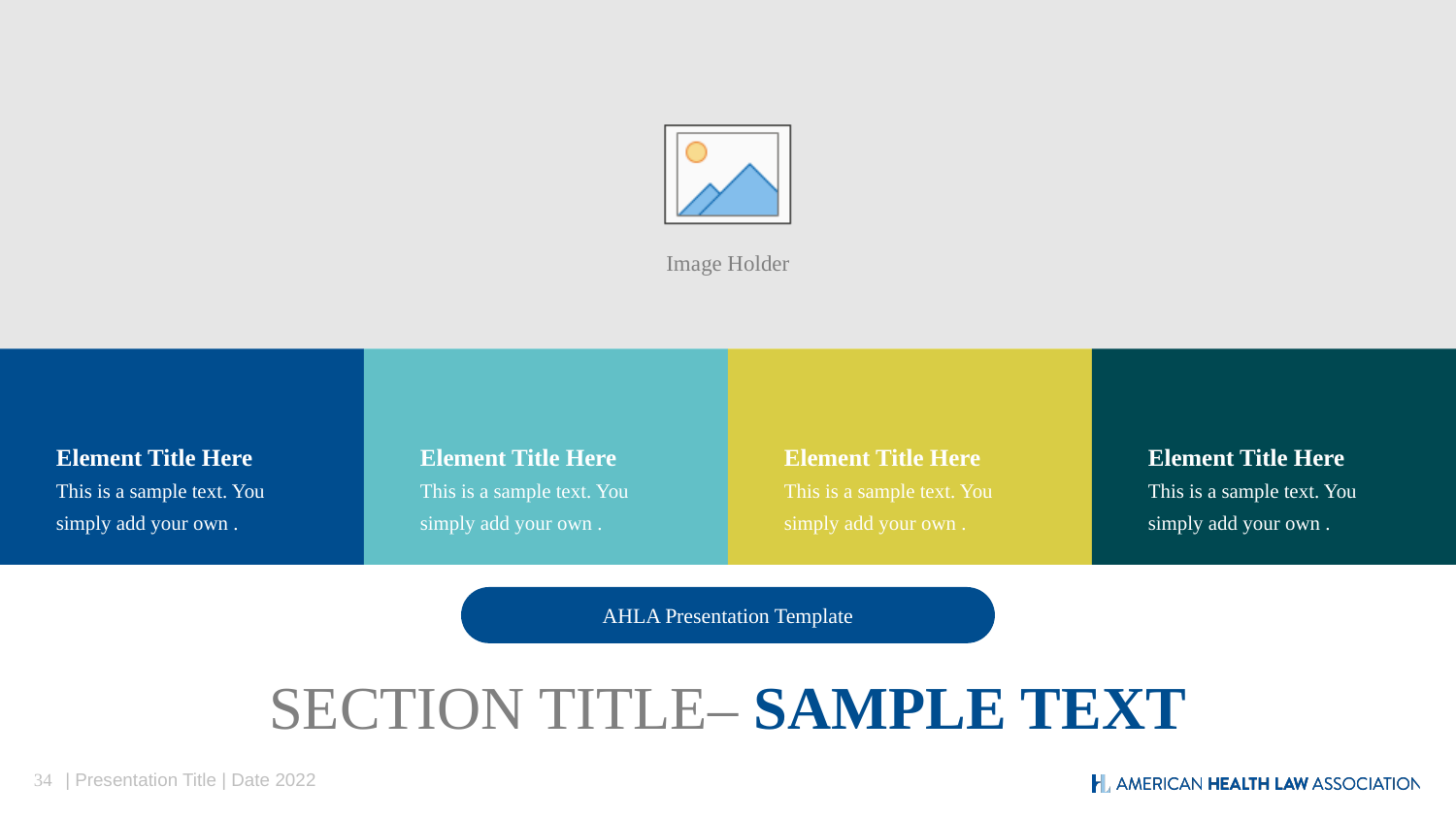

Element Title Here
This is a sample text. You simply add your own .
Element Title Here
This is a sample text. You simply add your own .
Element Title Here
This is a sample text. You simply add your own .
Element Title Here
This is a sample text. You simply add your own .
AHLA Presentation Template
SECTION TITLE– SAMPLE TEXT